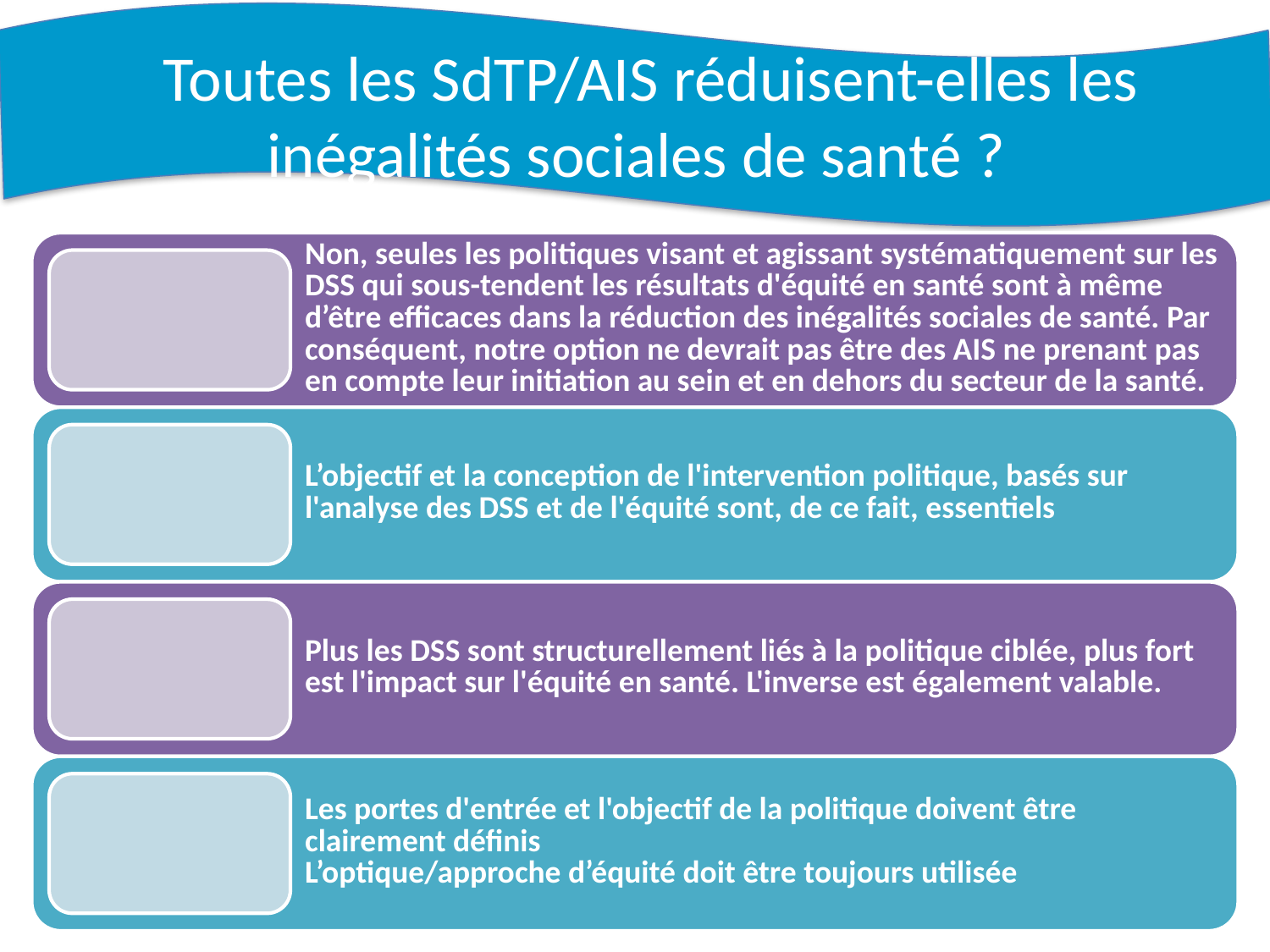

Toutes les SdTP/AIS réduisent-elles les inégalités sociales de santé ?
L’objectif et la conception de l'intervention politique, basés sur l'analyse des DSS et de l'équité sont, de ce fait, essentiels
Plus les DSS sont structurellement liés à la politique ciblée, plus fort est l'impact sur l'équité en santé. L'inverse est également valable.
Les portes d'entrée et l'objectif de la politique doivent être clairement définis
L’optique/approche d’équité doit être toujours utilisée
Non, seules les politiques visant et agissant systématiquement sur les DSS qui sous-tendent les résultats d'équité en santé sont à même d’être efficaces dans la réduction des inégalités sociales de santé. Par conséquent, notre option ne devrait pas être des AIS ne prenant pas en compte leur initiation au sein et en dehors du secteur de la santé.